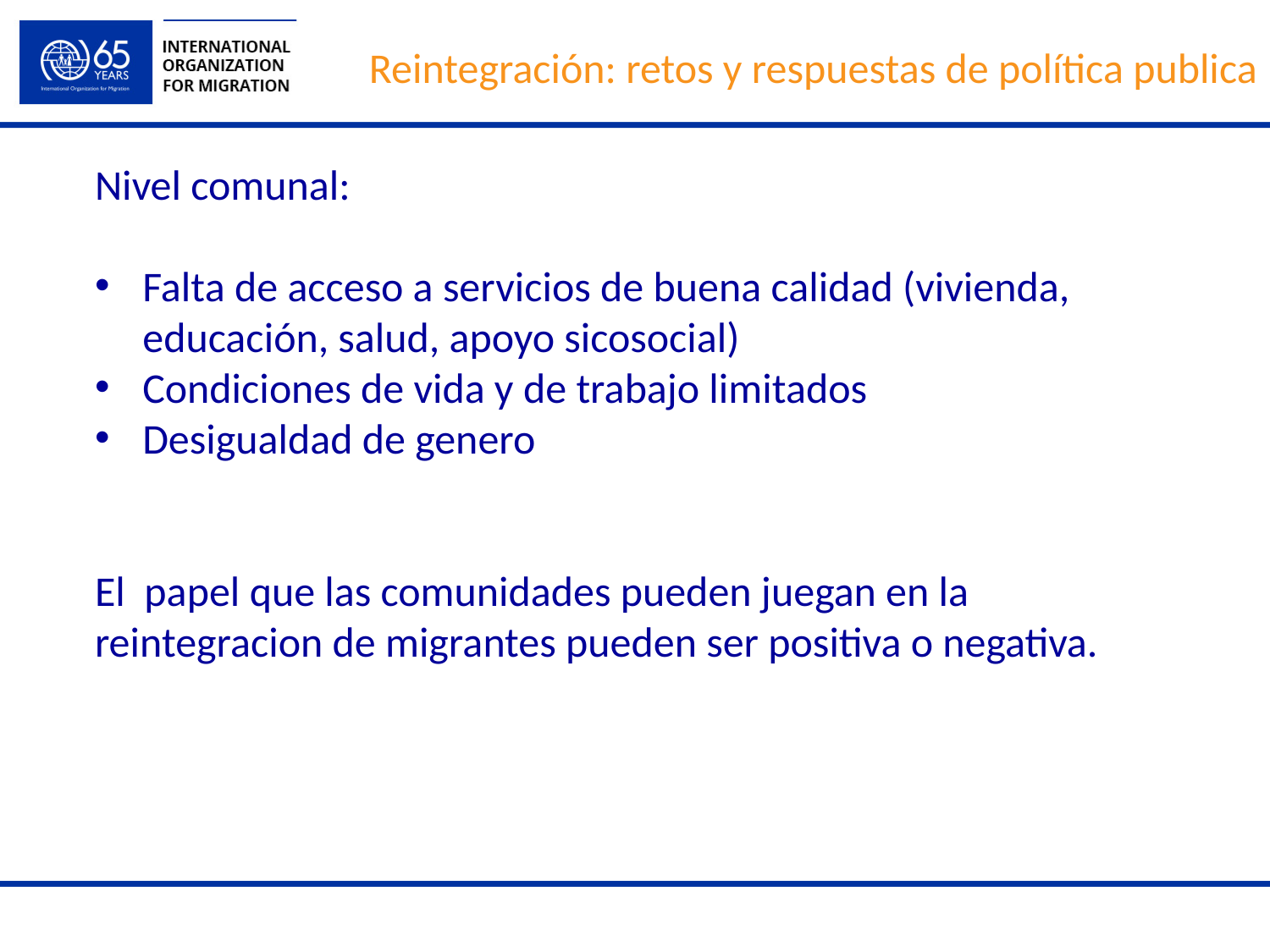

# Reintegración: retos y respuestas de política publica
Nivel comunal:

Falta de acceso a servicios de buena calidad (vivienda, educación, salud, apoyo sicosocial)
Condiciones de vida y de trabajo limitados
Desigualdad de genero

El  papel que las comunidades pueden juegan en la reintegracion de migrantes pueden ser positiva o negativa.